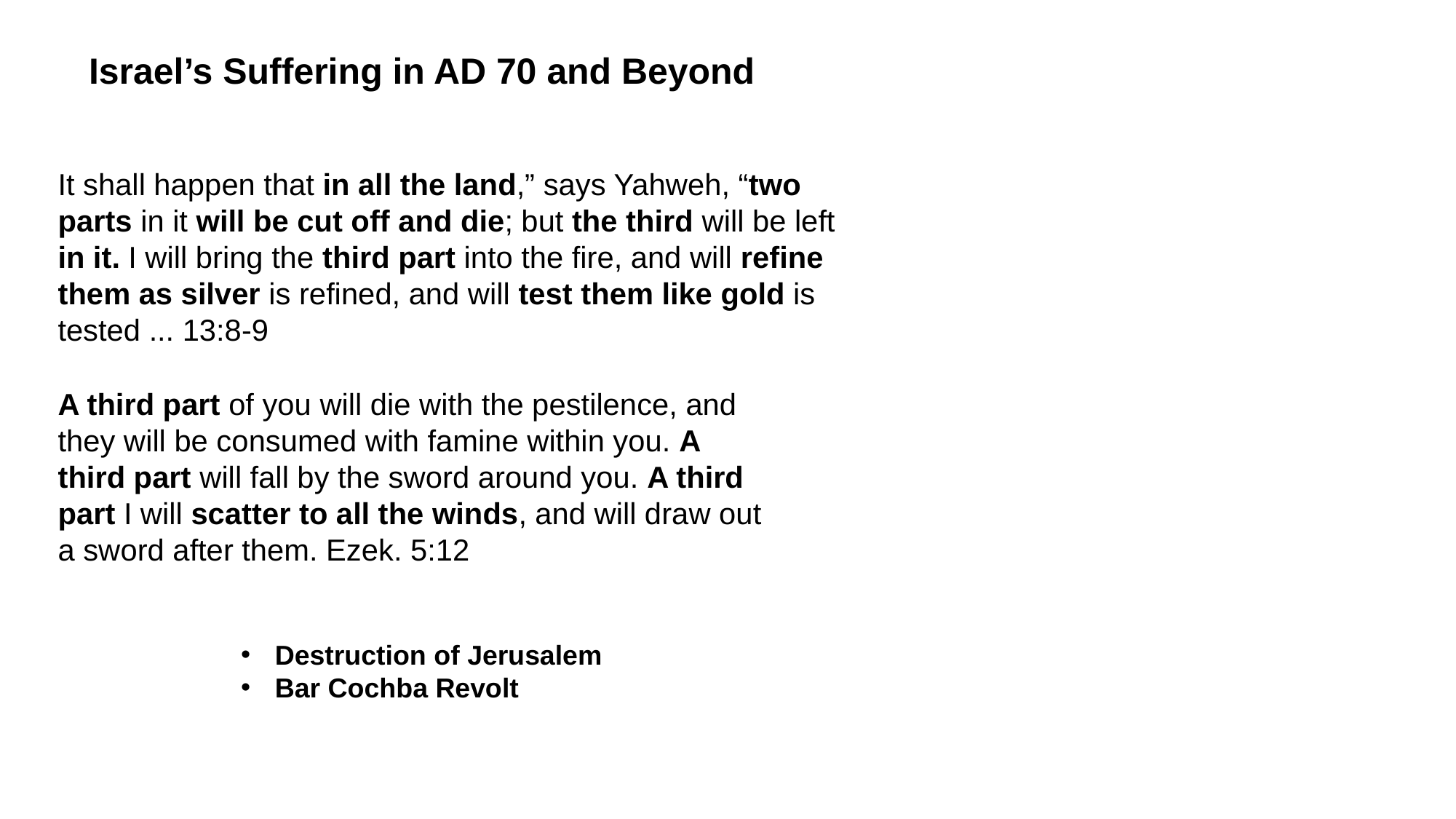

Israel’s Suffering in AD 70 and Beyond
It shall happen that in all the land,” says Yahweh, “two parts in it will be cut off and die; but the third will be left in it. I will bring the third part into the fire, and will refine them as silver is refined, and will test them like gold is tested ... 13:8-9
A third part of you will die with the pestilence, and they will be consumed with famine within you. A third part will fall by the sword around you. A third part I will scatter to all the winds, and will draw out a sword after them. Ezek. 5:12
Destruction of Jerusalem
Bar Cochba Revolt